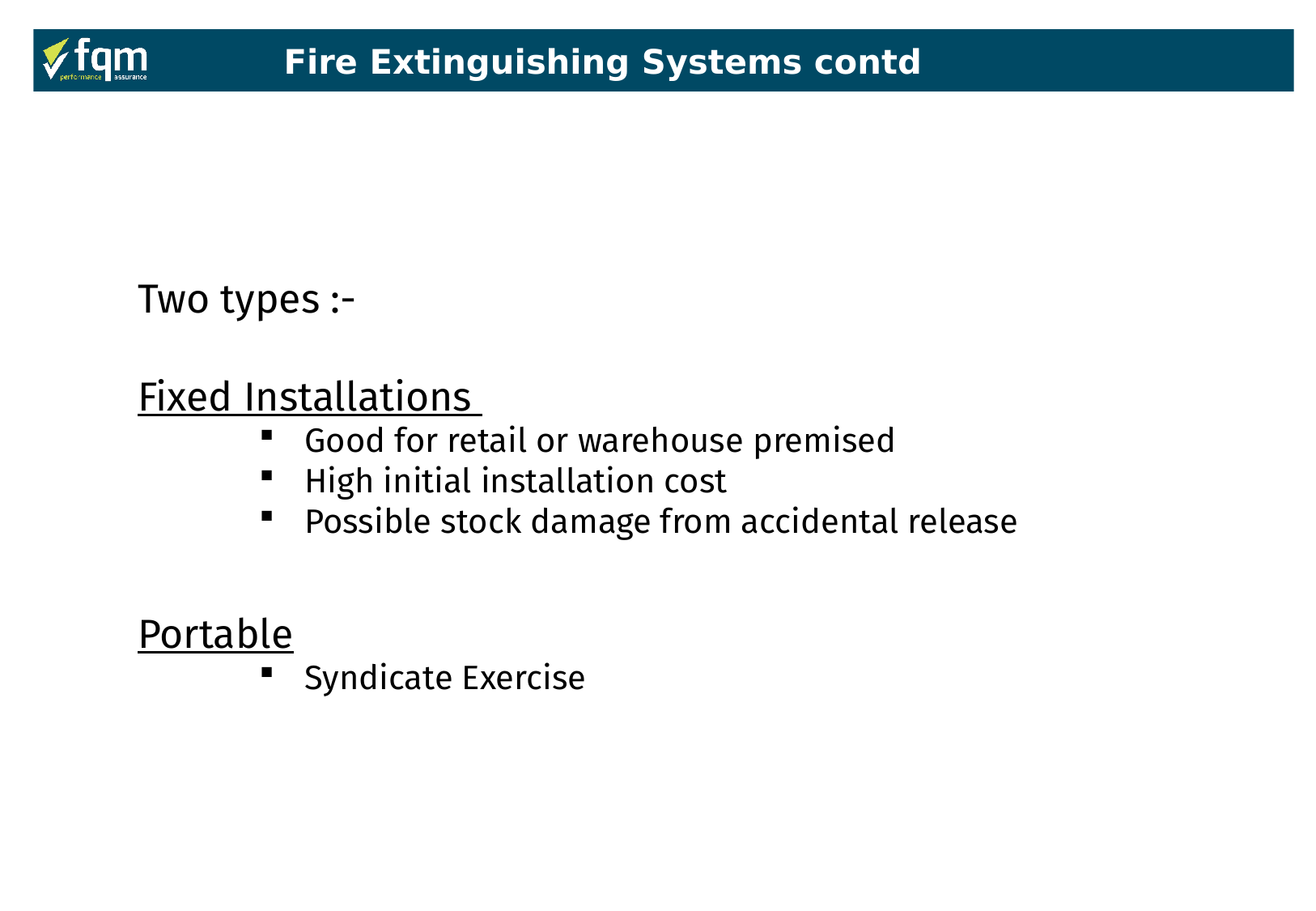

Fire Extinguishing Systems contd
Two types :-
Fixed Installations
Good for retail or warehouse premised
High initial installation cost
Possible stock damage from accidental release
Portable
Syndicate Exercise